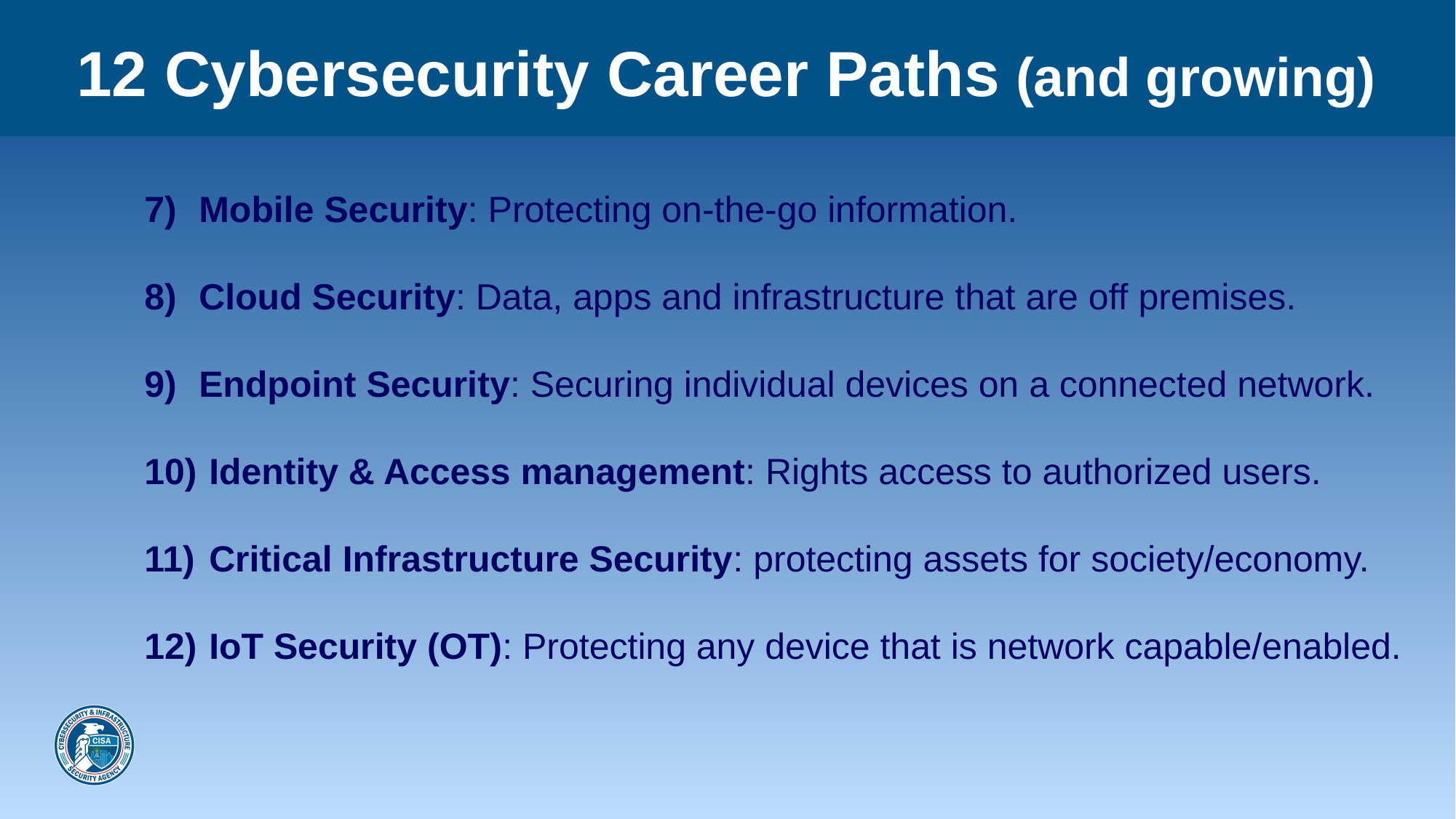

# 12 Cybersecurity Career Paths (and growing)
Mobile Security: Protecting on-the-go information.
Cloud Security: Data, apps and infrastructure that are off premises.
Endpoint Security: Securing individual devices on a connected network.
 Identity & Access management: Rights access to authorized users.
 Critical Infrastructure Security: protecting assets for society/economy.
 IoT Security (OT): Protecting any device that is network capable/enabled.